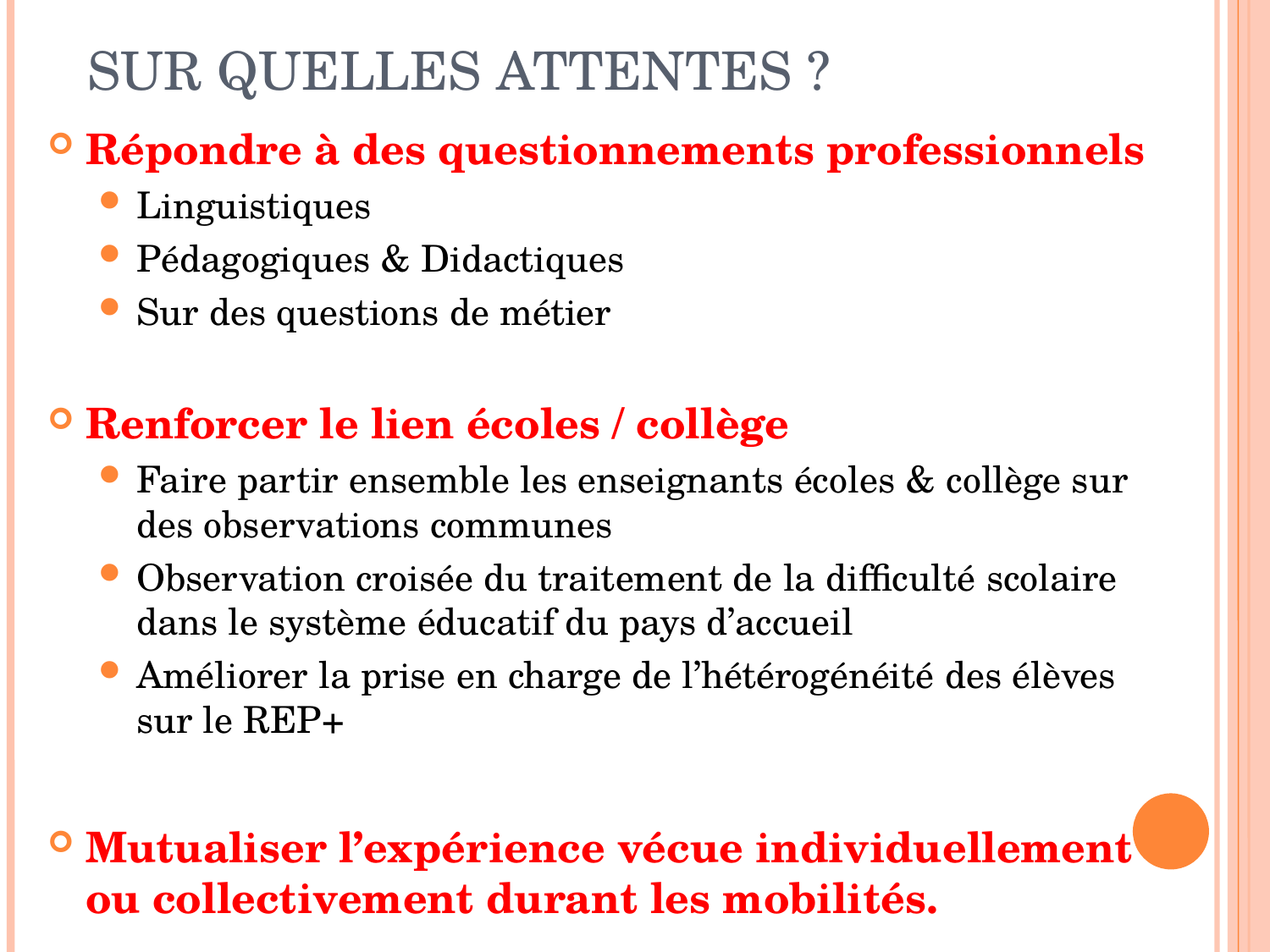

# Sur quelles attentes ?
Répondre à des questionnements professionnels
Linguistiques
Pédagogiques & Didactiques
Sur des questions de métier

Renforcer le lien écoles / collège
Faire partir ensemble les enseignants écoles & collège sur des observations communes
Observation croisée du traitement de la difficulté scolaire dans le système éducatif du pays d’accueil
Améliorer la prise en charge de l’hétérogénéité des élèves sur le REP+

Mutualiser l’expérience vécue individuellement ou collectivement durant les mobilités.